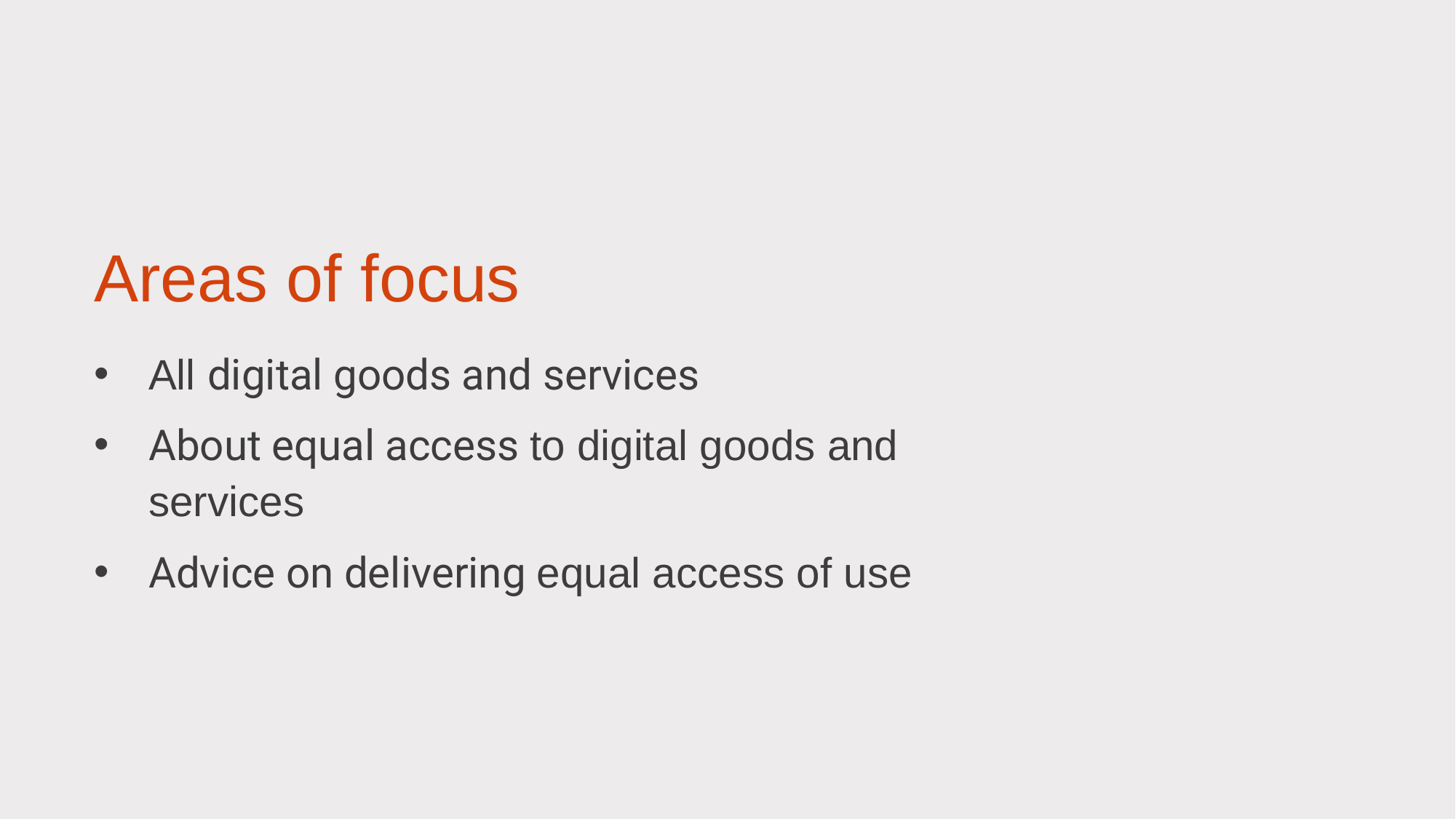

# Areas of focus
All digital goods and services
About equal access to digital goods and services
Advice on delivering equal access of use